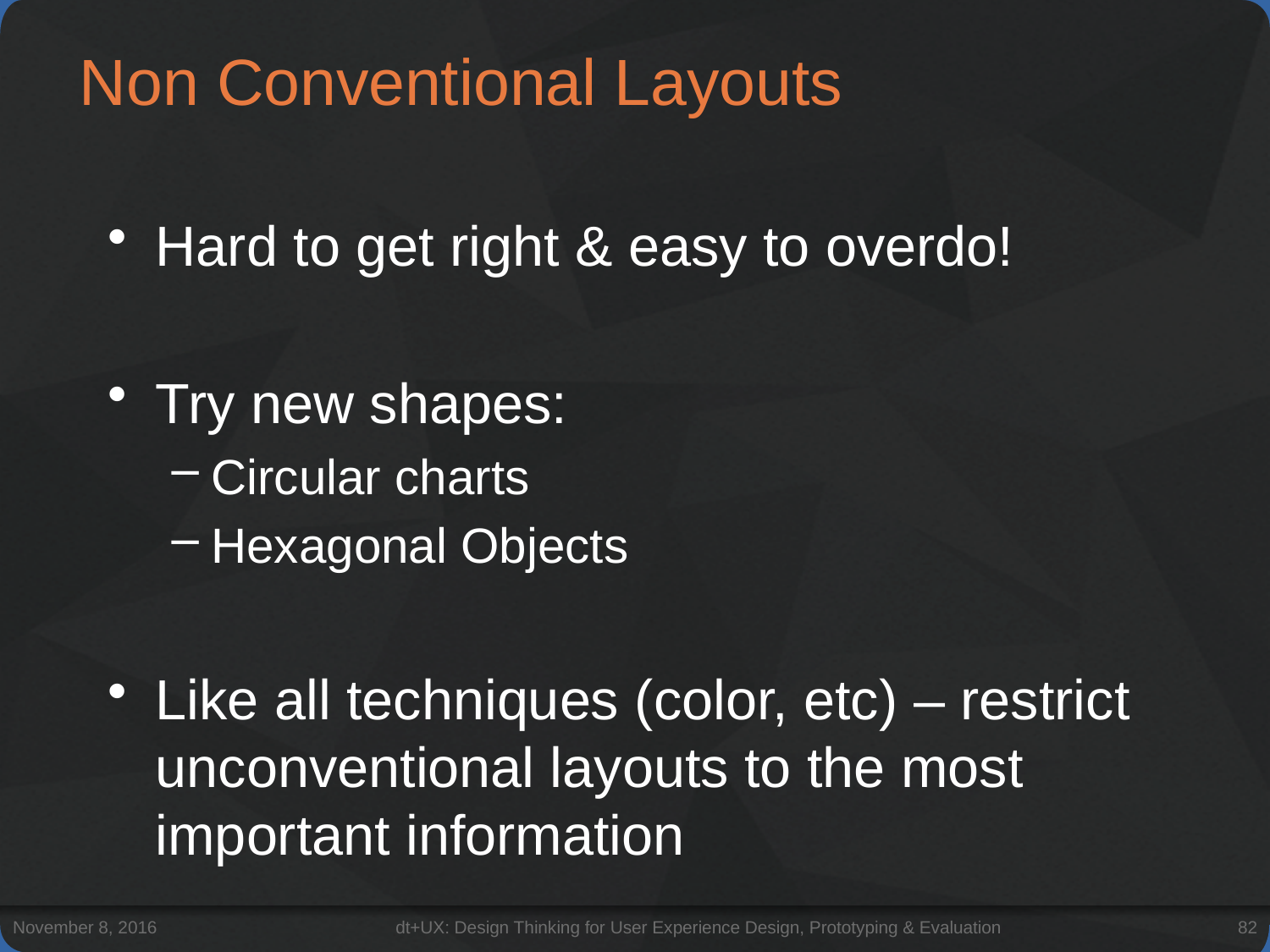

# Non Conventional Layouts
Hard to get right & easy to overdo!

Try new shapes:
Circular charts
Hexagonal Objects

Like all techniques (color, etc) – restrict unconventional layouts to the most important information
November 8, 2016
dt+UX: Design Thinking for User Experience Design, Prototyping & Evaluation
82